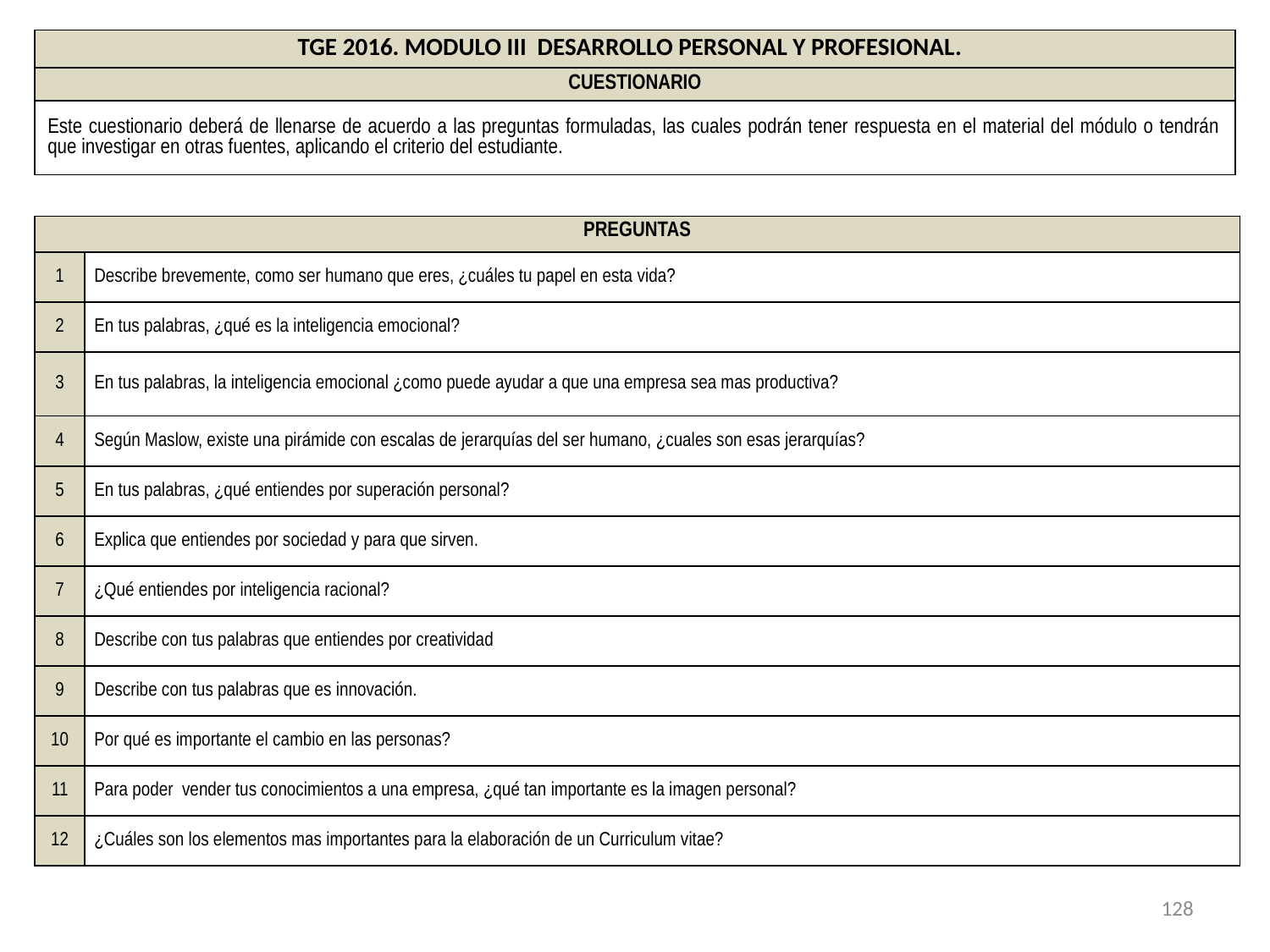

| TGE 2016. MODULO III DESARROLLO PERSONAL Y PROFESIONAL. |
| --- |
| CUESTIONARIO |
| Este cuestionario deberá de llenarse de acuerdo a las preguntas formuladas, las cuales podrán tener respuesta en el material del módulo o tendrán que investigar en otras fuentes, aplicando el criterio del estudiante. |
| PREGUNTAS |  |
| --- | --- |
| 1 | Describe brevemente, como ser humano que eres, ¿cuáles tu papel en esta vida? |
| 2 | En tus palabras, ¿qué es la inteligencia emocional? |
| 3 | En tus palabras, la inteligencia emocional ¿como puede ayudar a que una empresa sea mas productiva? |
| 4 | Según Maslow, existe una pirámide con escalas de jerarquías del ser humano, ¿cuales son esas jerarquías? |
| 5 | En tus palabras, ¿qué entiendes por superación personal? |
| 6 | Explica que entiendes por sociedad y para que sirven. |
| 7 | ¿Qué entiendes por inteligencia racional? |
| 8 | Describe con tus palabras que entiendes por creatividad |
| 9 | Describe con tus palabras que es innovación. |
| 10 | Por qué es importante el cambio en las personas? |
| 11 | Para poder vender tus conocimientos a una empresa, ¿qué tan importante es la imagen personal? |
| 12 | ¿Cuáles son los elementos mas importantes para la elaboración de un Curriculum vitae? |
128